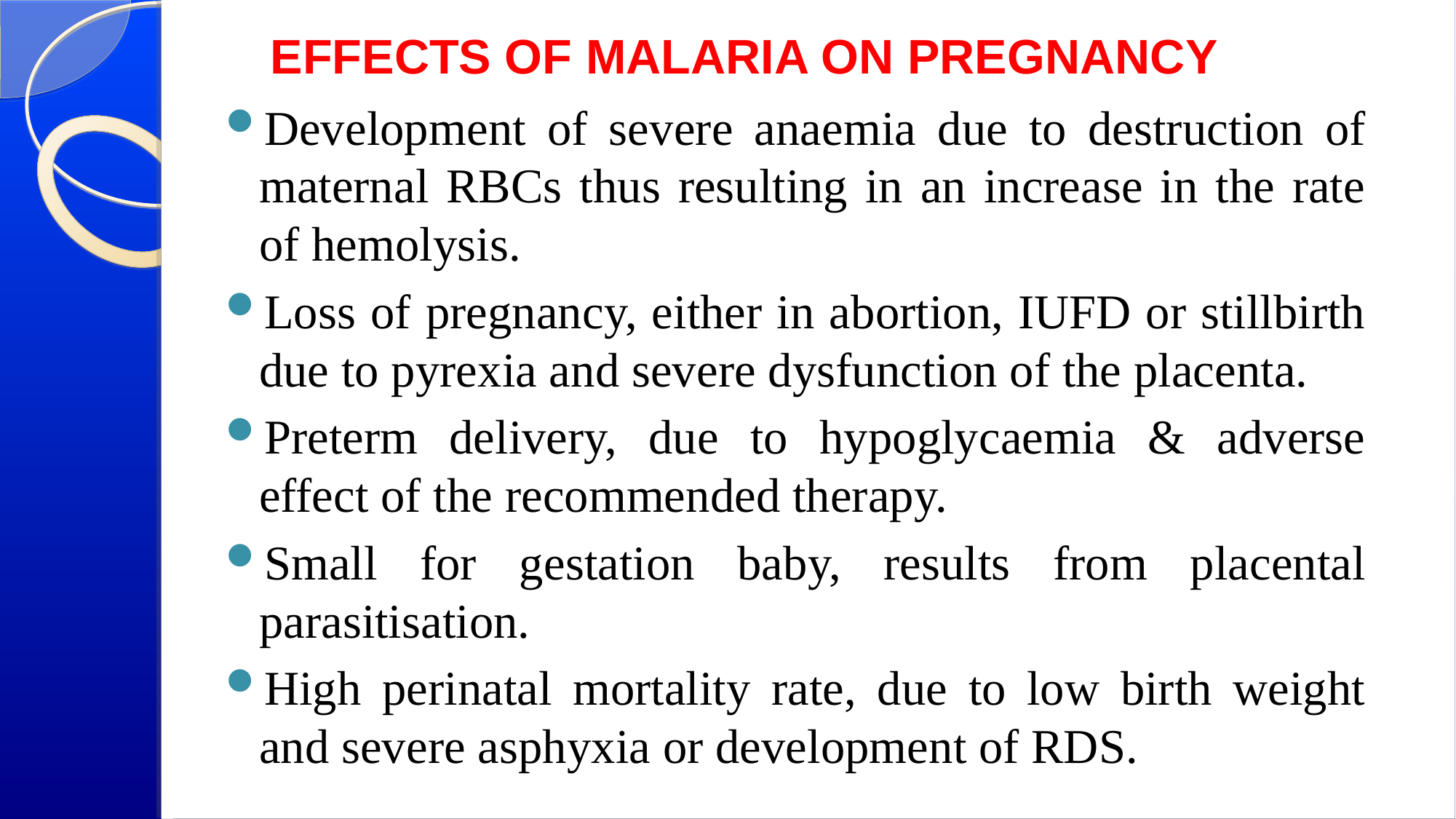

EFFECTS OF MALARIA ON PREGNANCY
Development of severe anaemia due to destruction of maternal RBCs thus resulting in an increase in the rate of hemolysis.
Loss of pregnancy, either in abortion, IUFD or stillbirth due to pyrexia and severe dysfunction of the placenta.
Preterm delivery, due to hypoglycaemia & adverse effect of the recommended therapy.
Small for gestation baby, results from placental parasitisation.
High perinatal mortality rate, due to low birth weight and severe asphyxia or development of RDS.